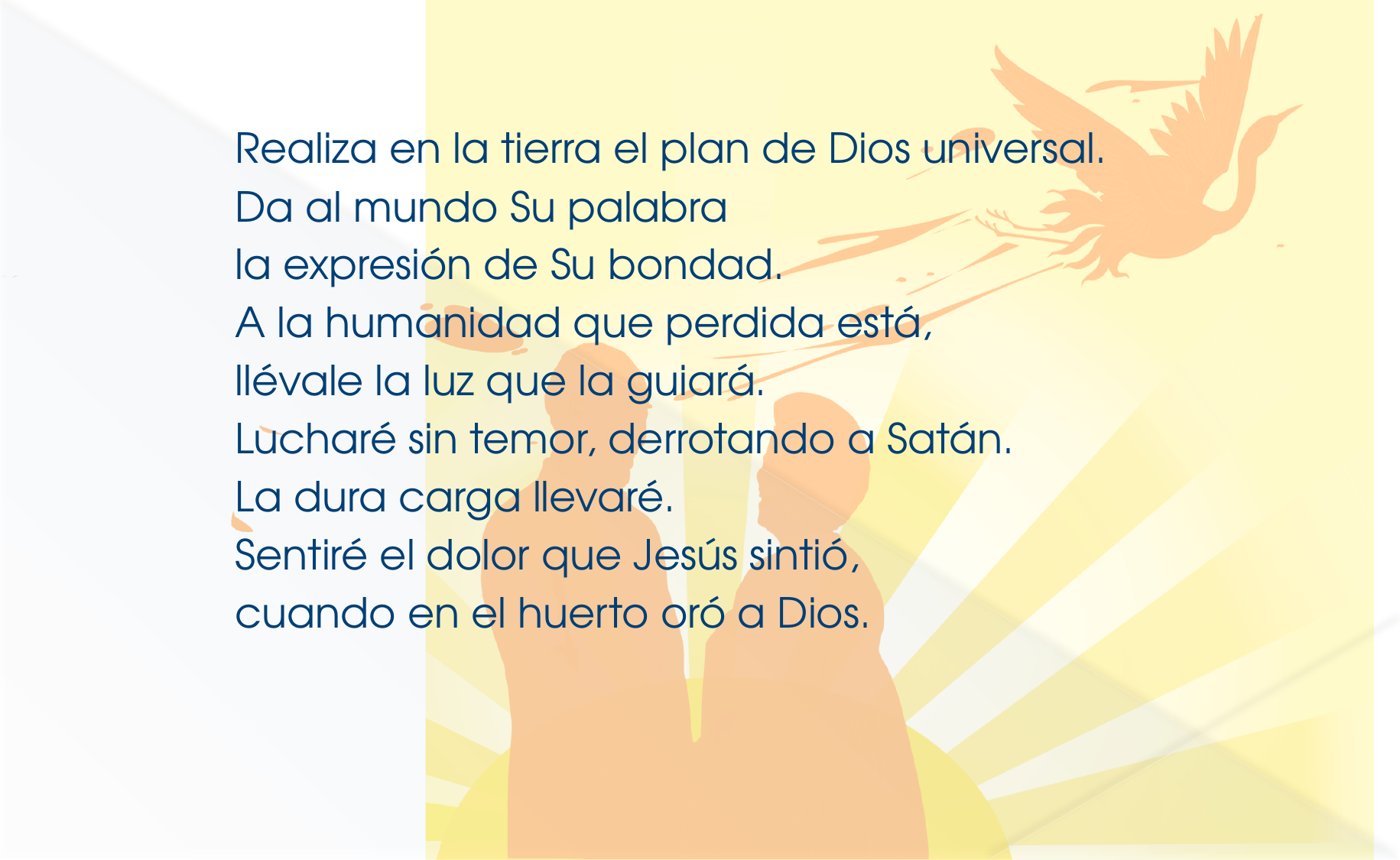

#
Realiza en la tierra el plan de Dios universal.
Da al mundo Su palabra
la expresión de Su bondad.
A la humanidad que perdida está,
llévale la luz que la guiará.
Lucharé sin temor, derrotando a Satán.
La dura carga llevaré.
Sentiré el dolor que Jesús sintió,
cuando en el huerto oró a Dios.